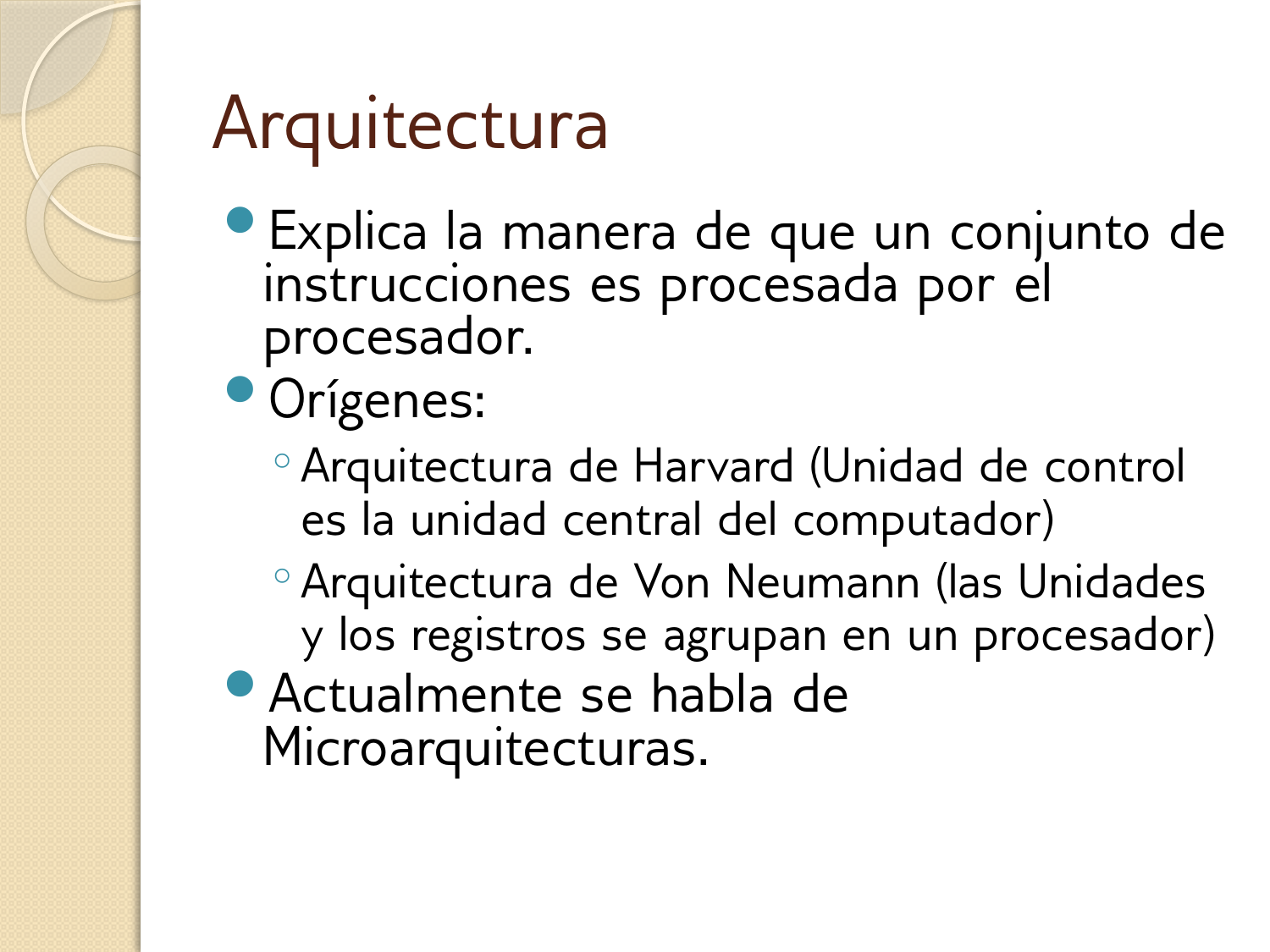

# Arquitectura
Explica la manera de que un conjunto de instrucciones es procesada por el procesador.
Orígenes:
Arquitectura de Harvard (Unidad de control es la unidad central del computador)
Arquitectura de Von Neumann (las Unidades y los registros se agrupan en un procesador)
Actualmente se habla de Microarquitecturas.